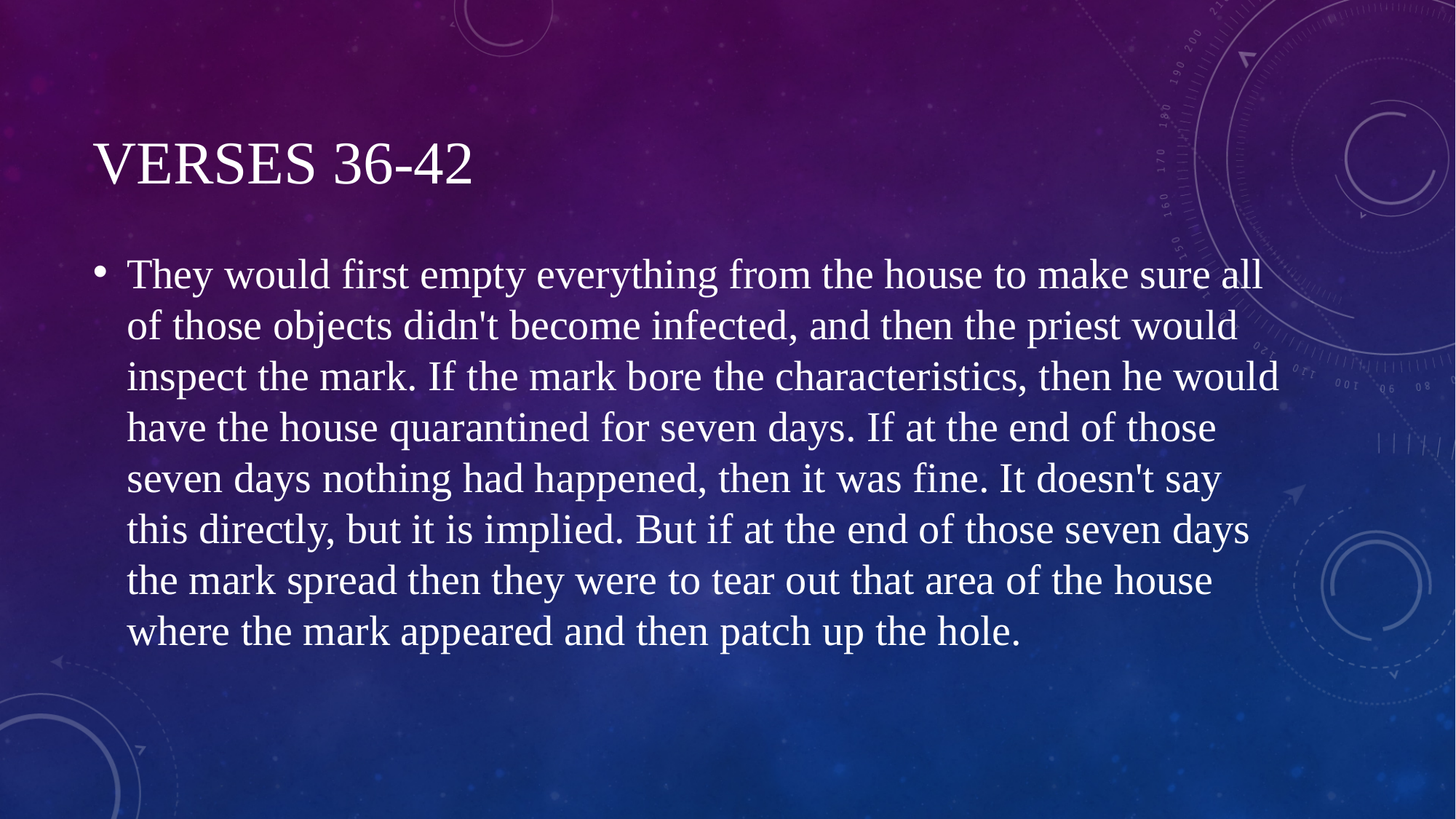

# Verses 36-42
They would first empty everything from the house to make sure all of those objects didn't become infected, and then the priest would inspect the mark. If the mark bore the characteristics, then he would have the house quarantined for seven days. If at the end of those seven days nothing had happened, then it was fine. It doesn't say this directly, but it is implied. But if at the end of those seven days the mark spread then they were to tear out that area of the house where the mark appeared and then patch up the hole.